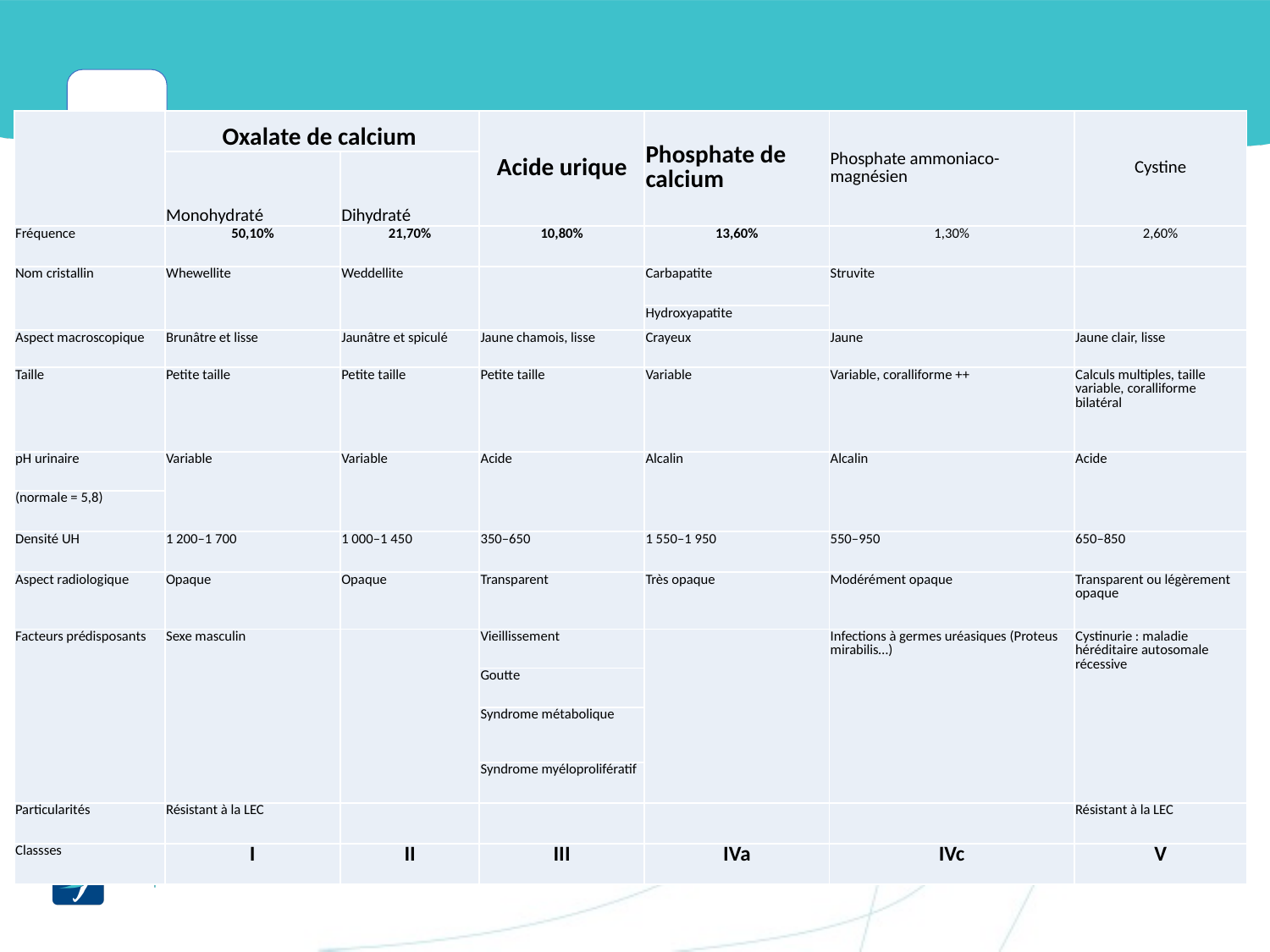

|  | Oxalate de calcium |  | Acide urique | Phosphate de calcium | Phosphate ammoniaco-magnésien | Cystine |
| --- | --- | --- | --- | --- | --- | --- |
|  | Monohydraté | Dihydraté |  |  |  |  |
| Fréquence | 50,10% | 21,70% | 10,80% | 13,60% | 1,30% | 2,60% |
| Nom cristallin | Whewellite | Weddellite |  | Carbapatite | Struvite |  |
|  |  |  |  | Hydroxyapatite |  |  |
| Aspect macroscopique | Brunâtre et lisse | Jaunâtre et spiculé | Jaune chamois, lisse | Crayeux | Jaune | Jaune clair, lisse |
| Taille | Petite taille | Petite taille | Petite taille | Variable | Variable, coralliforme ++ | Calculs multiples, taille variable, coralliforme bilatéral |
| pH urinaire | Variable | Variable | Acide | Alcalin | Alcalin | Acide |
| (normale = 5,8) |  |  |  |  |  |  |
| Densité UH | 1 200–1 700 | 1 000–1 450 | 350–650 | 1 550–1 950 | 550–950 | 650–850 |
| Aspect radiologique | Opaque | Opaque | Transparent | Très opaque | Modérément opaque | Transparent ou légèrement opaque |
| Facteurs prédisposants | Sexe masculin |  | Vieillissement |  | Infections à germes uréasiques (Proteus mirabilis…) | Cystinurie : maladie héréditaire autosomale récessive |
|  |  |  | Goutte |  |  |  |
|  |  |  | Syndrome métabolique |  |  |  |
|  |  |  | Syndrome myéloprolifératif |  |  |  |
| Particularités | Résistant à la LEC |  |  |  |  | Résistant à la LEC |
| Classses | I | II | III | IVa | IVc | V |